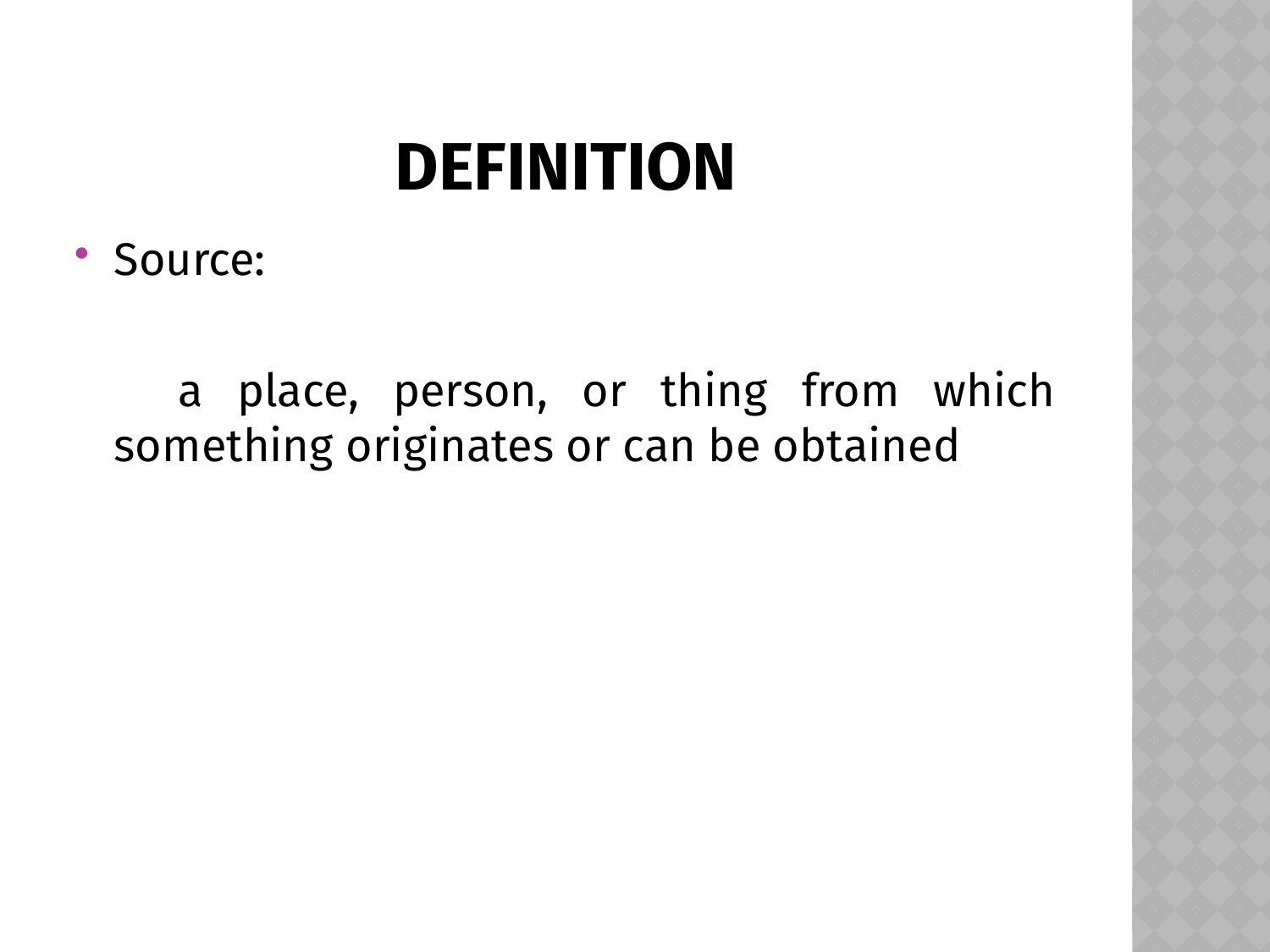

# Definition
Source:

   a place, person, or thing from which something originates or can be obtained